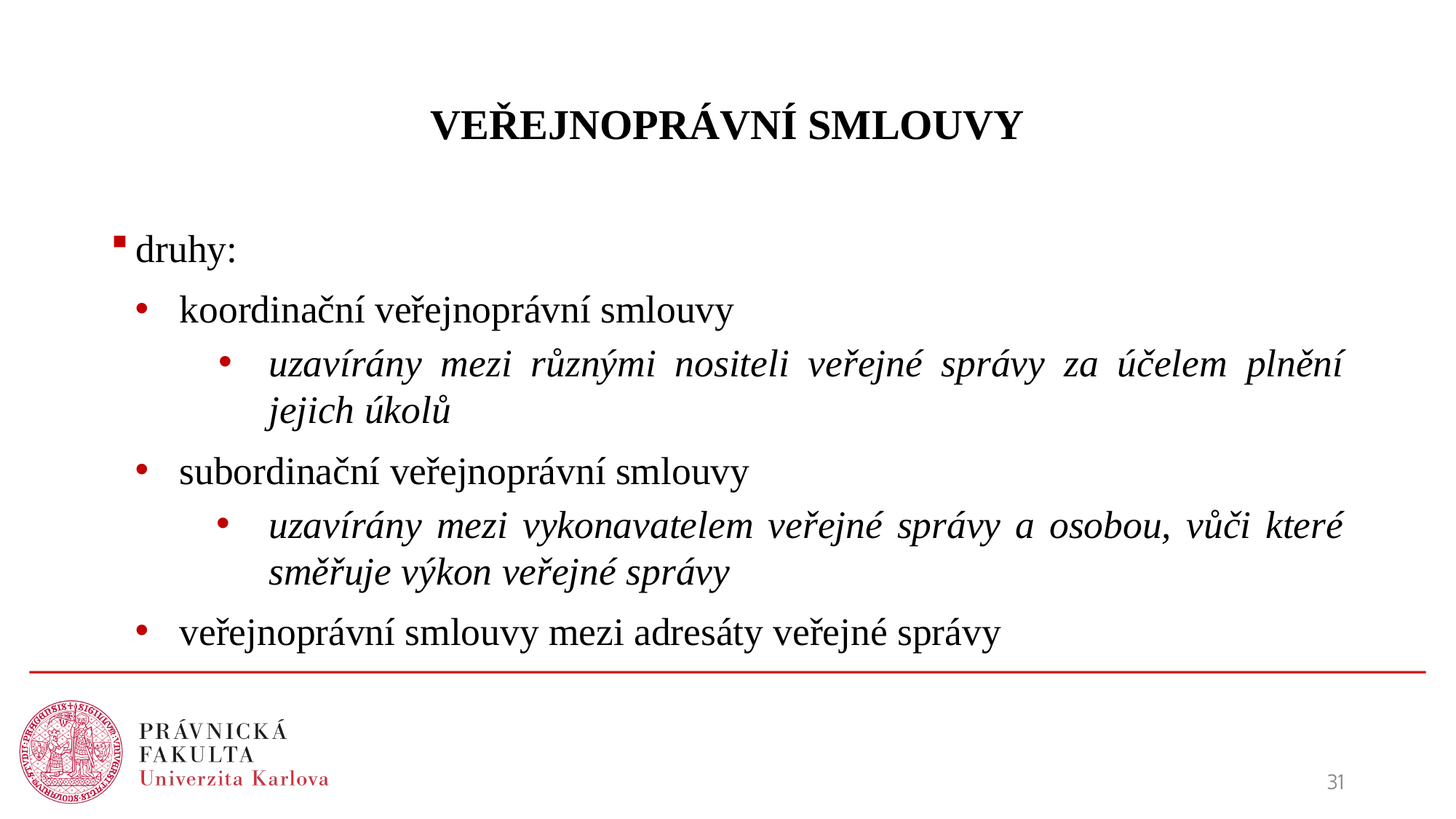

# VEŘEJNOPRÁVNÍ SMLOUVY
druhy:
koordinační veřejnoprávní smlouvy
uzavírány mezi různými nositeli veřejné správy za účelem plnění jejich úkolů
subordinační veřejnoprávní smlouvy
uzavírány mezi vykonavatelem veřejné správy a osobou, vůči které směřuje výkon veřejné správy
veřejnoprávní smlouvy mezi adresáty veřejné správy

31